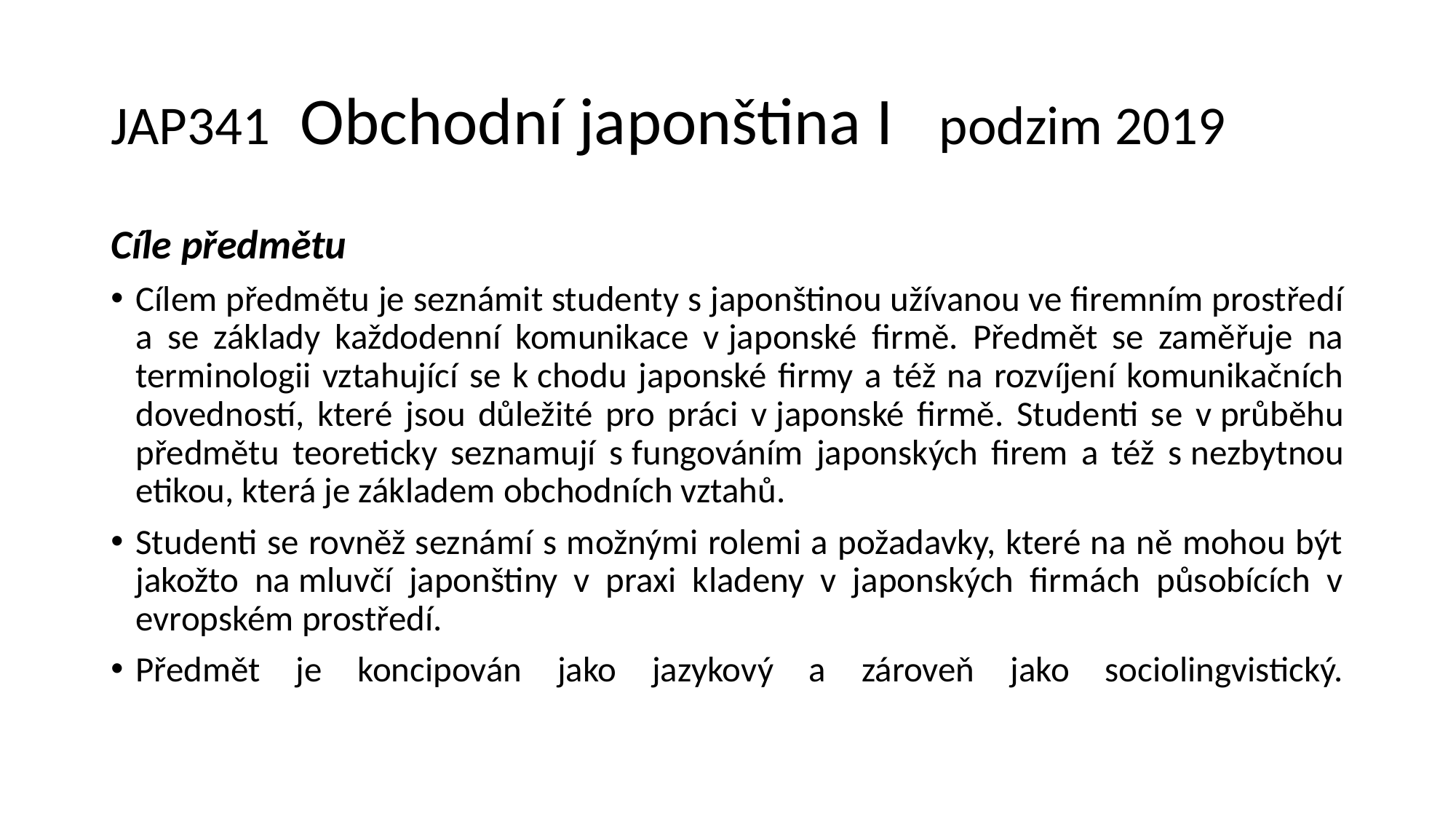

# JAP341  Obchodní japonština I   podzim 2019
Cíle předmětu
Cílem předmětu je seznámit studenty s japonštinou užívanou ve firemním prostředí a se základy každodenní komunikace v japonské firmě. Předmět se zaměřuje na terminologii vztahující se k chodu japonské firmy a též na rozvíjení komunikačních dovedností, které jsou důležité pro práci v japonské firmě. Studenti se v průběhu předmětu teoreticky seznamují s fungováním japonských firem a též s nezbytnou etikou, která je základem obchodních vztahů.
Studenti se rovněž seznámí s možnými rolemi a požadavky, které na ně mohou být jakožto na mluvčí japonštiny v praxi kladeny v japonských firmách působících v evropském prostředí.
Předmět je koncipován jako jazykový a zároveň jako sociolingvistický.